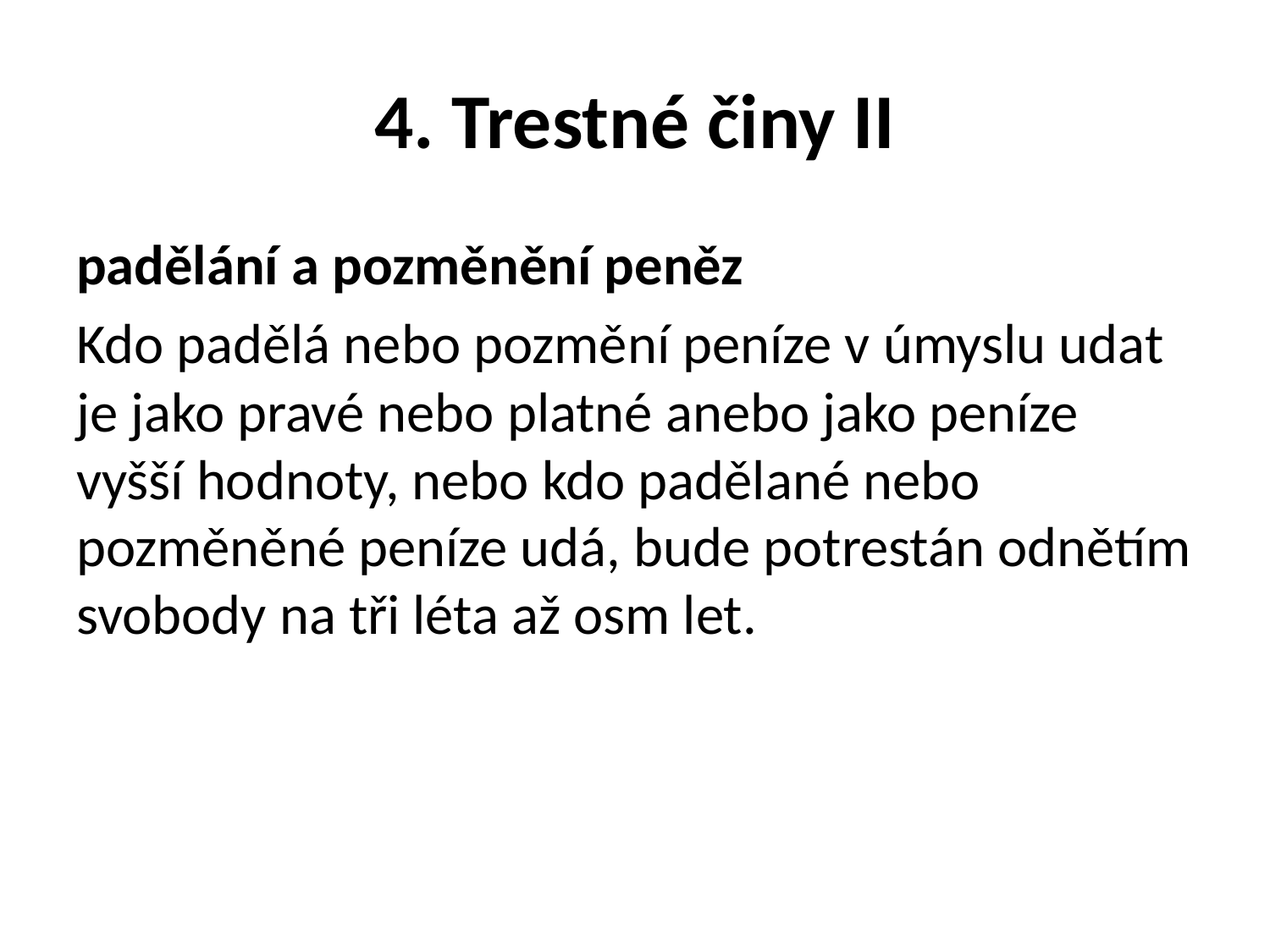

# 4. Trestné činy II
padělání a pozměnění peněz
Kdo padělá nebo pozmění peníze v úmyslu udat je jako pravé nebo platné anebo jako peníze vyšší hodnoty, nebo kdo padělané nebo pozměněné peníze udá, bude potrestán odnětím svobody na tři léta až osm let.